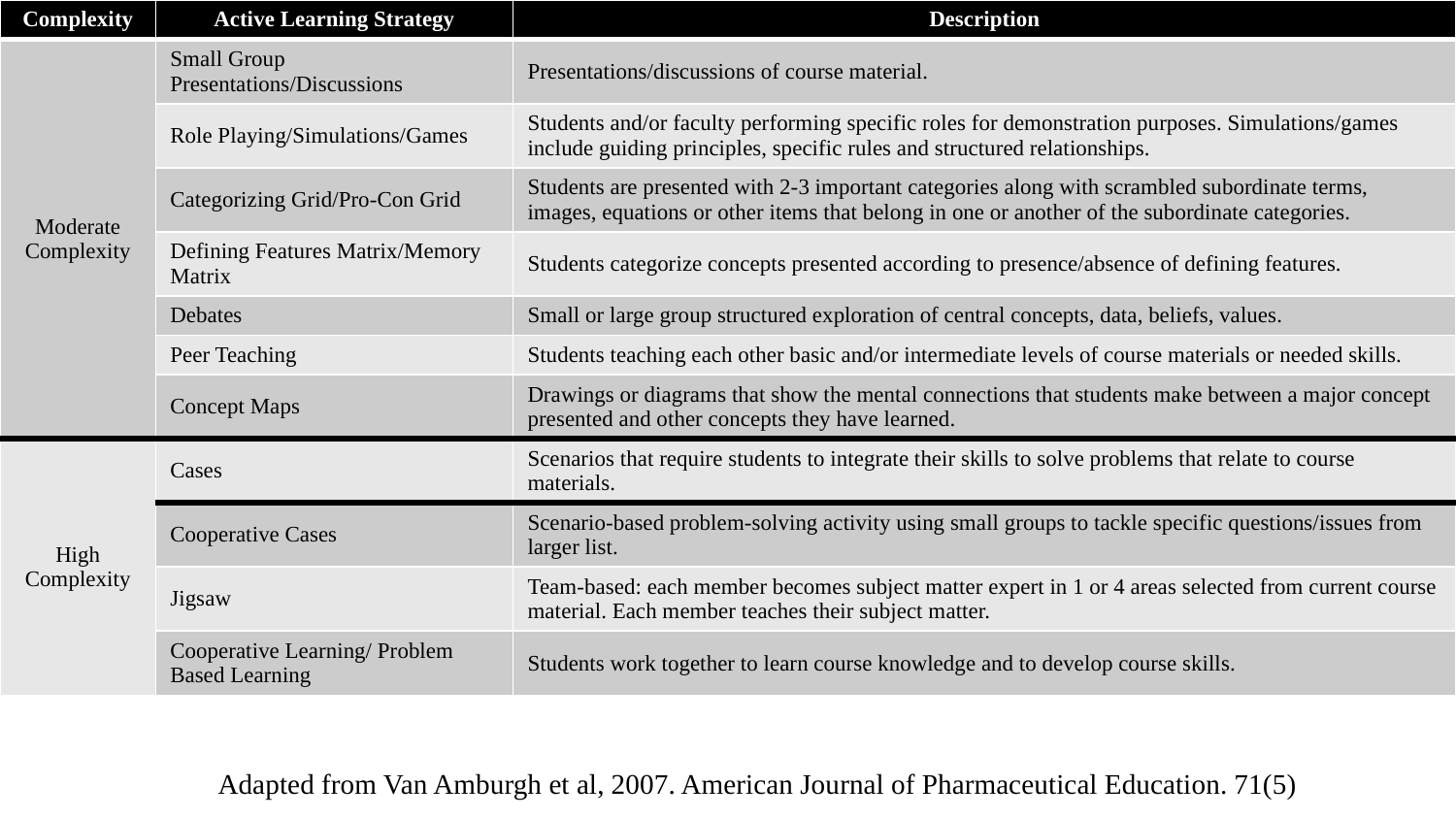

| Complexity | Active Learning Strategy | Description |
| --- | --- | --- |
| Moderate Complexity | Small Group Presentations/Discussions | Presentations/discussions of course material. |
|  | Role Playing/Simulations/Games | Students and/or faculty performing specific roles for demonstration purposes. Simulations/games include guiding principles, specific rules and structured relationships. |
|  | Categorizing Grid/Pro-Con Grid | Students are presented with 2-3 important categories along with scrambled subordinate terms, images, equations or other items that belong in one or another of the subordinate categories. |
|  | Defining Features Matrix/Memory Matrix | Students categorize concepts presented according to presence/absence of defining features. |
|  | Debates | Small or large group structured exploration of central concepts, data, beliefs, values. |
|  | Peer Teaching | Students teaching each other basic and/or intermediate levels of course materials or needed skills. |
|  | Concept Maps | Drawings or diagrams that show the mental connections that students make between a major concept presented and other concepts they have learned. |
| High Complexity | Cases | Scenarios that require students to integrate their skills to solve problems that relate to course materials. |
|  | Cooperative Cases | Scenario-based problem-solving activity using small groups to tackle specific questions/issues from larger list. |
|  | Jigsaw | Team-based: each member becomes subject matter expert in 1 or 4 areas selected from current course material. Each member teaches their subject matter. |
|  | Cooperative Learning/ Problem Based Learning | Students work together to learn course knowledge and to develop course skills. |
Adapted from Van Amburgh et al, 2007. American Journal of Pharmaceutical Education. 71(5)